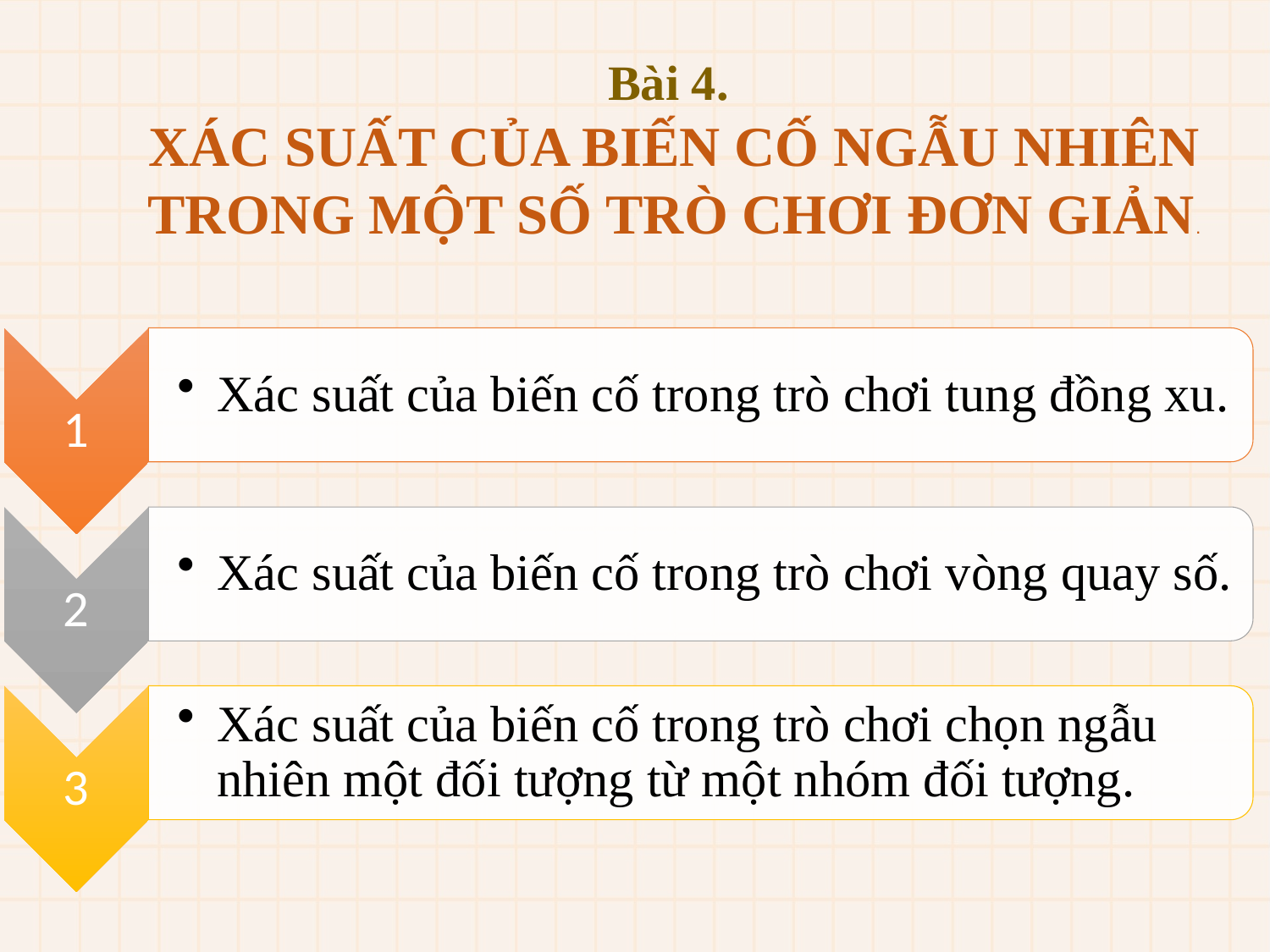

Bài 4.
XÁC SUẤT CỦA BIẾN CỐ NGẪU NHIÊN TRONG MỘT SỐ TRÒ CHƠI ĐƠN GIẢN.
1
Xác suất của biến cố trong trò chơi tung đồng xu.
2
Xác suất của biến cố trong trò chơi vòng quay số.
3
Xác suất của biến cố trong trò chơi chọn ngẫu nhiên một đối tượng từ một nhóm đối tượng.